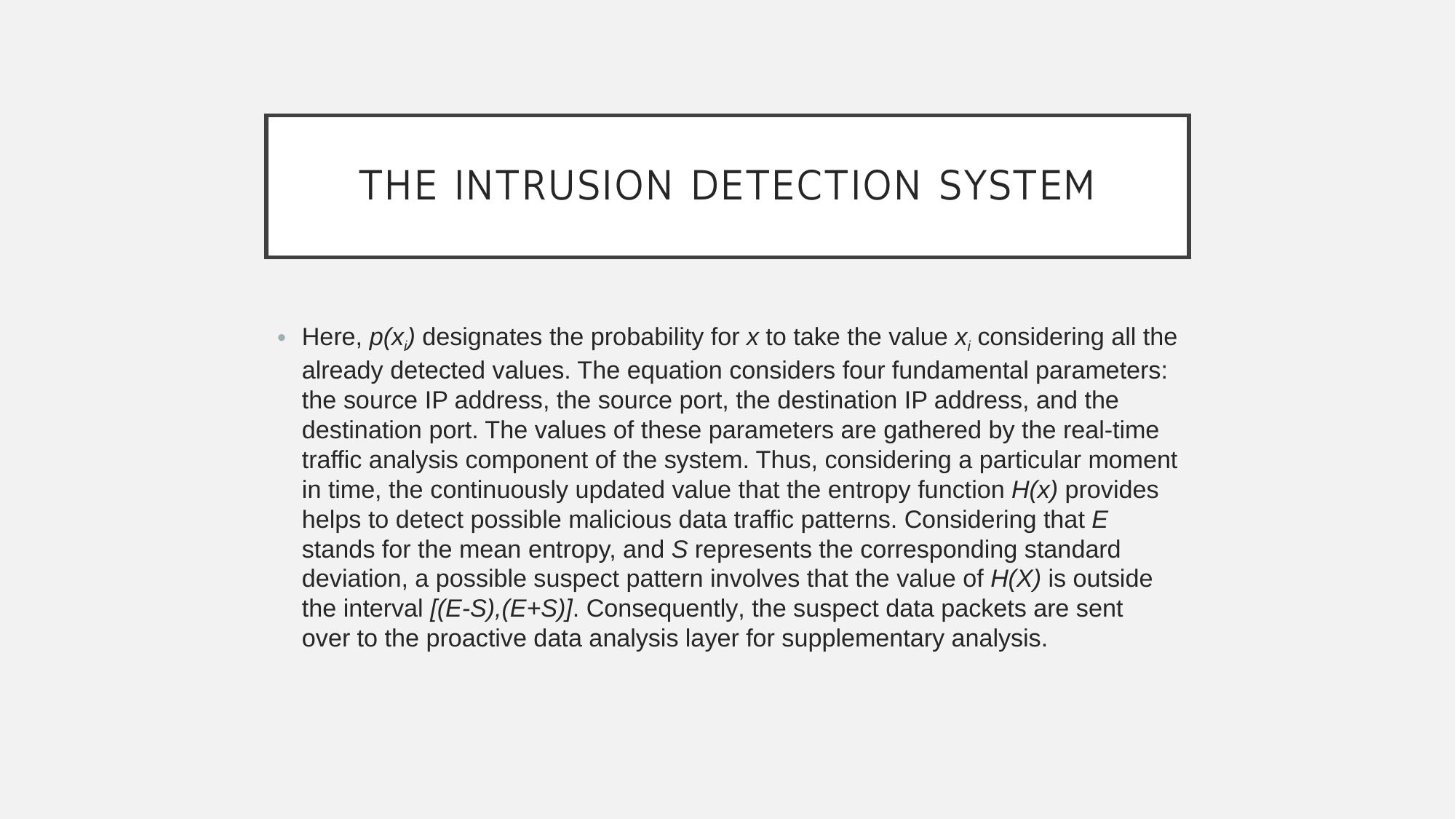

# The intrusion detection system
Here, p(xi) designates the probability for x to take the value xi considering all the already detected values. The equation considers four fundamental parameters: the source IP address, the source port, the destination IP address, and the destination port. The values of these parameters are gathered by the real-time traffic analysis component of the system. Thus, considering a particular moment in time, the continuously updated value that the entropy function H(x) provides helps to detect possible malicious data traffic patterns. Considering that E stands for the mean entropy, and S represents the corresponding standard deviation, a possible suspect pattern involves that the value of H(X) is outside the interval [(E-S),(E+S)]. Consequently, the suspect data packets are sent over to the proactive data analysis layer for supplementary analysis.